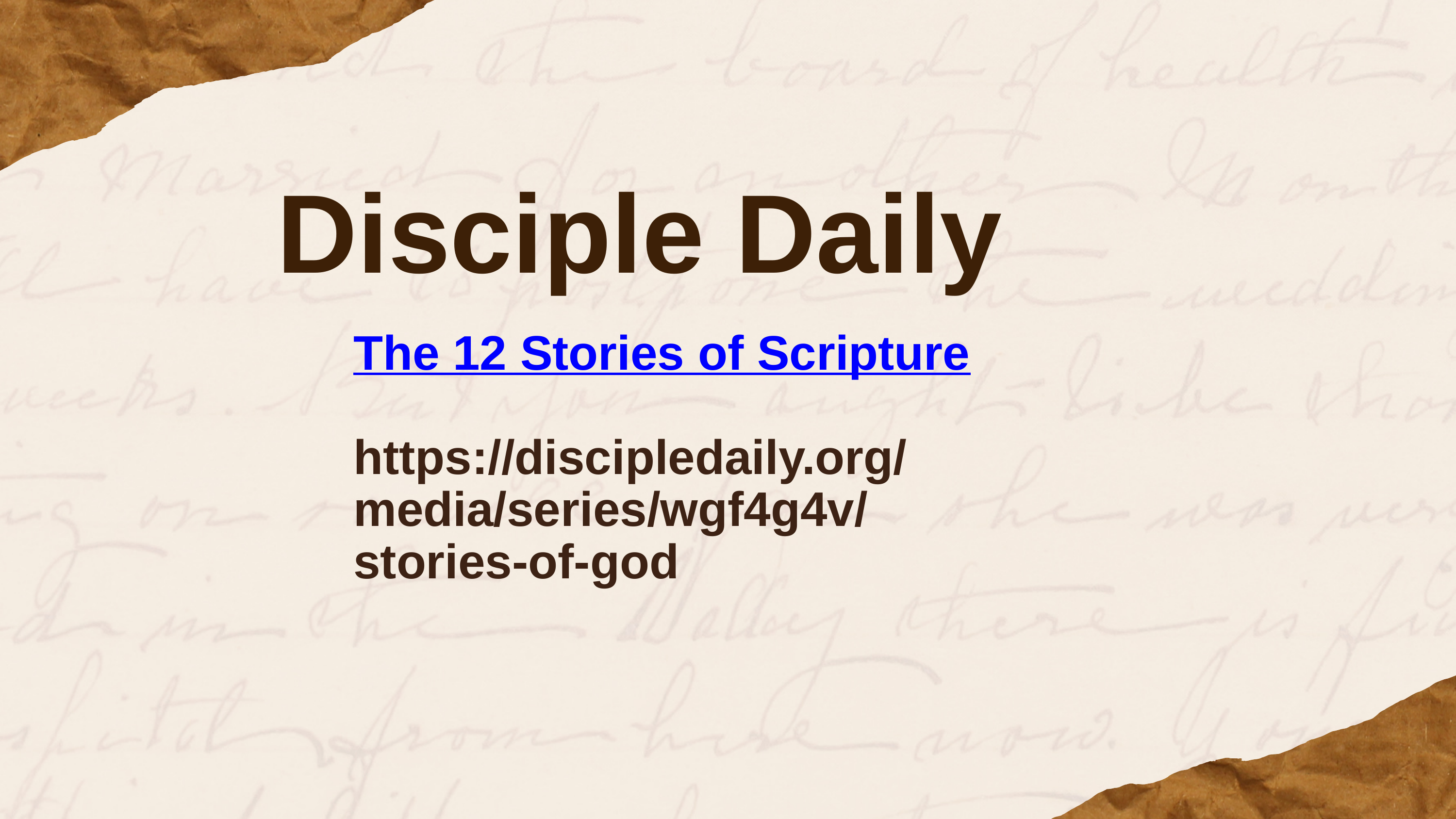

Disciple Daily
The 12 Stories of Scripture

https://discipledaily.org/media/series/wgf4g4v/stories-of-god